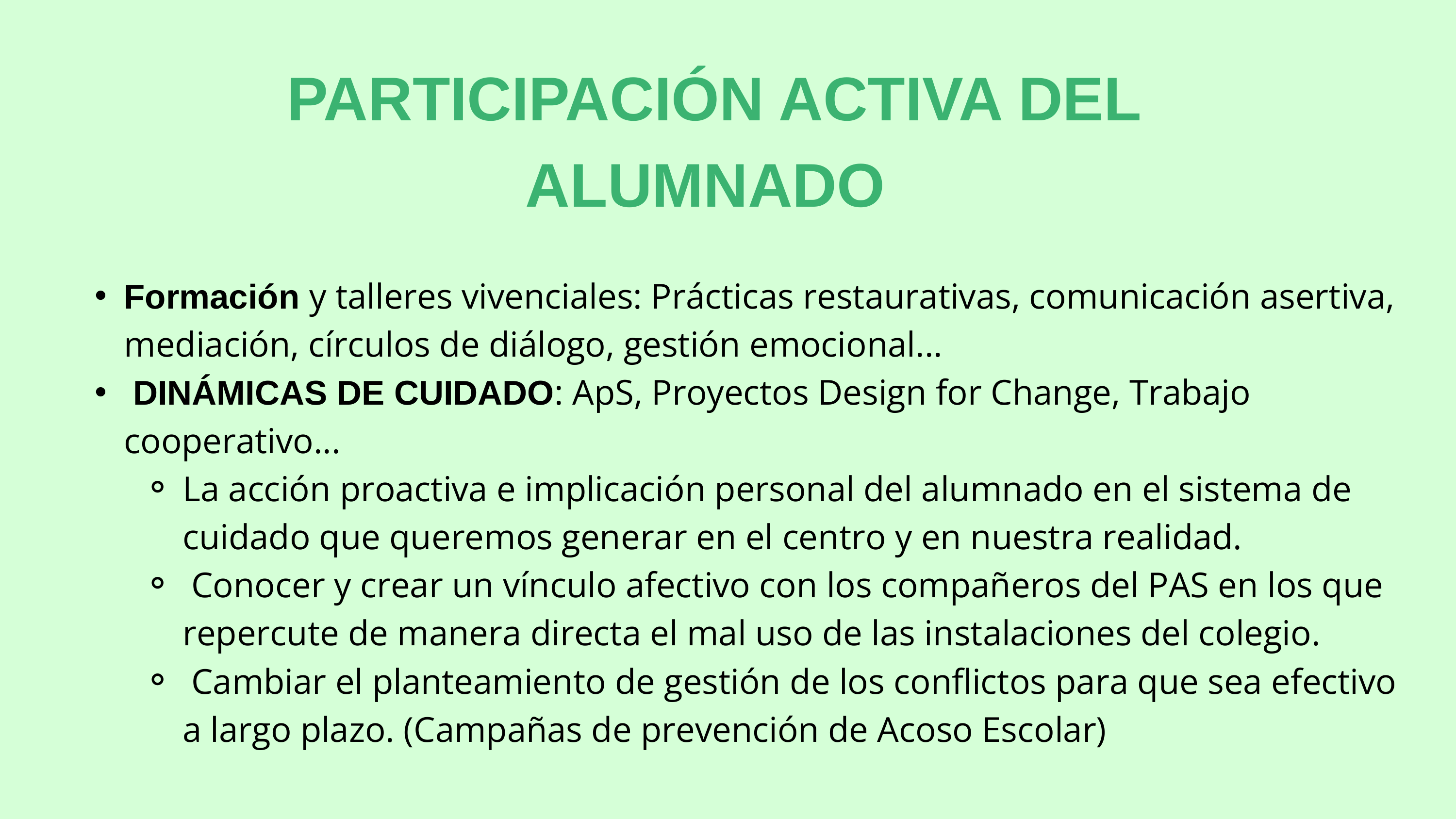

PARTICIPACIÓN ACTIVA DEL ALUMNADO
Formación y talleres vivenciales: Prácticas restaurativas, comunicación asertiva, mediación, círculos de diálogo, gestión emocional...
 DINÁMICAS DE CUIDADO: ApS, Proyectos Design for Change, Trabajo cooperativo...
La acción proactiva e implicación personal del alumnado en el sistema de cuidado que queremos generar en el centro y en nuestra realidad.
 Conocer y crear un vínculo afectivo con los compañeros del PAS en los que repercute de manera directa el mal uso de las instalaciones del colegio.
 Cambiar el planteamiento de gestión de los conflictos para que sea efectivo a largo plazo. (Campañas de prevención de Acoso Escolar)